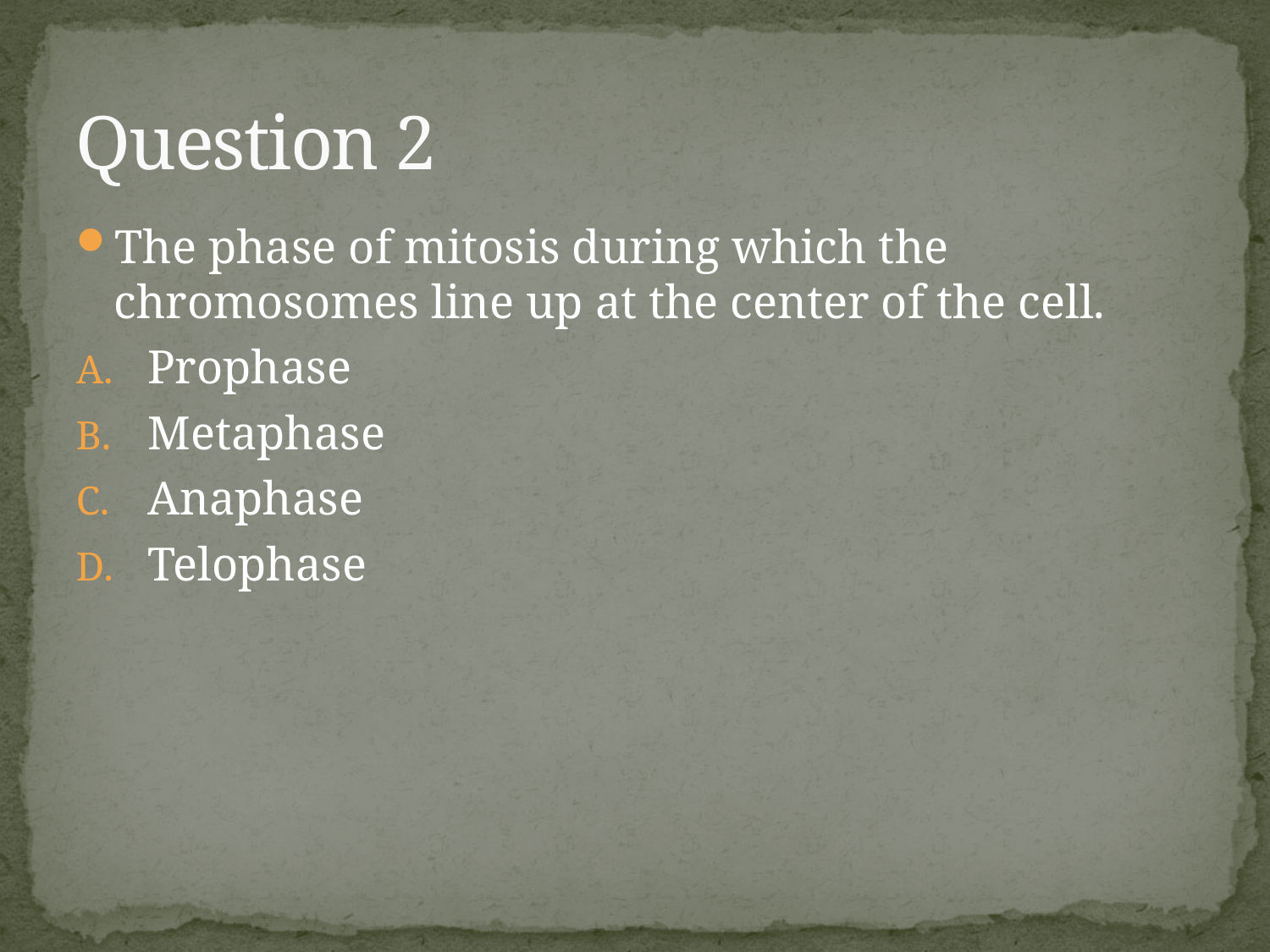

# Question 2
The phase of mitosis during which the chromosomes line up at the center of the cell.
Prophase
Metaphase
Anaphase
Telophase